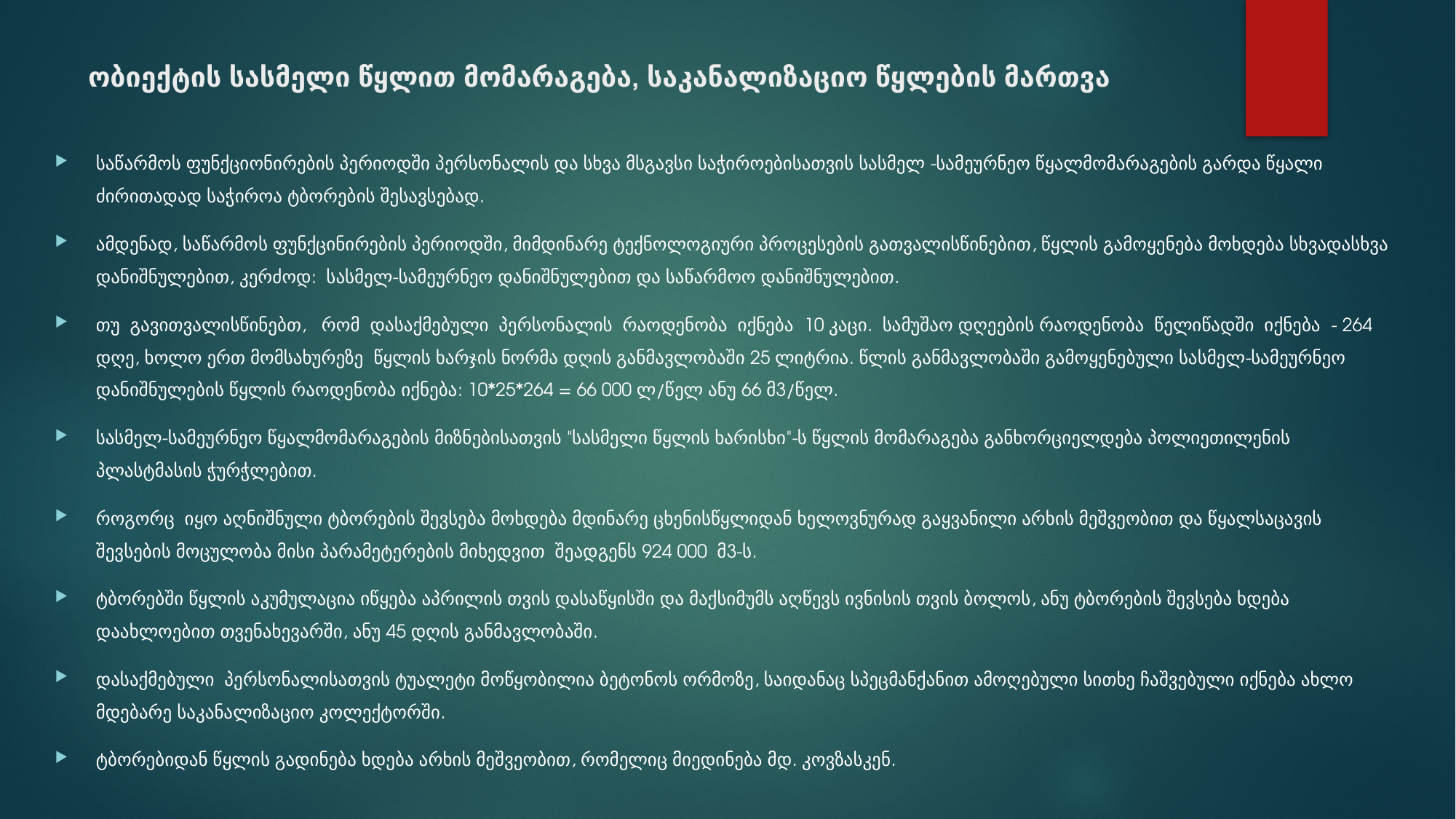

# ობიექტის სასმელი წყლით მომარაგება, საკანალიზაციო წყლების მართვა
საწარმოს ფუნქციონირების პერიოდში პერსონალის და სხვა მსგავსი საჭიროებისათვის სასმელ -სამეურნეო წყალმომარაგების გარდა წყალი ძირითადად საჭიროა ტბორების შესავსებად.
ამდენად, საწარმოს ფუნქცინირების პერიოდში, მიმდინარე ტექნოლოგიური პროცესების გათვალისწინებით, წყლის გამოყენება მოხდება სხვადასხვა დანიშნულებით, კერძოდ:  სასმელ-სამეურნეო დანიშნულებით და საწარმოო დანიშნულებით.
თუ  გავითვალისწინებთ,   რომ  დასაქმებული  პერსონალის  რაოდენობა  იქნება  10 კაცი.  სამუშაო დღეების რაოდენობა  წელიწადში  იქნება  - 264   დღე, ხოლო ერთ მომსახურეზე  წყლის ხარჯის ნორმა დღის განმავლობაში 25 ლიტრია. წლის განმავლობაში გამოყენებული სასმელ-სამეურნეო დანიშნულების წყლის რაოდენობა იქნება: 10*25*264 = 66 000 ლ/წელ ანუ 66 მ3/წელ.
სასმელ-სამეურნეო წყალმომარაგების მიზნებისათვის "სასმელი წყლის ხარისხი"-ს წყლის მომარაგება განხორციელდება პოლიეთილენის პლასტმასის ჭურჭლებით.
როგორც  იყო აღნიშნული ტბორების შევსება მოხდება მდინარე ცხენისწყლიდან ხელოვნურად გაყვანილი არხის მეშვეობით და წყალსაცავის  შევსების მოცულობა მისი პარამეტერების მიხედვით  შეადგენს 924 000  მ3-ს.
ტბორებში წყლის აკუმულაცია იწყება აპრილის თვის დასაწყისში და მაქსიმუმს აღწევს ივნისის თვის ბოლოს, ანუ ტბორების შევსება ხდება დაახლოებით თვენახევარში, ანუ 45 დღის განმავლობაში.
დასაქმებული  პერსონალისათვის ტუალეტი მოწყობილია ბეტონოს ორმოზე, საიდანაც სპეცმანქანით ამოღებული სითხე ჩაშვებული იქნება ახლო მდებარე საკანალიზაციო კოლექტორში.
ტბორებიდან წყლის გადინება ხდება არხის მეშვეობით, რომელიც მიედინება მდ. კოვზასკენ.